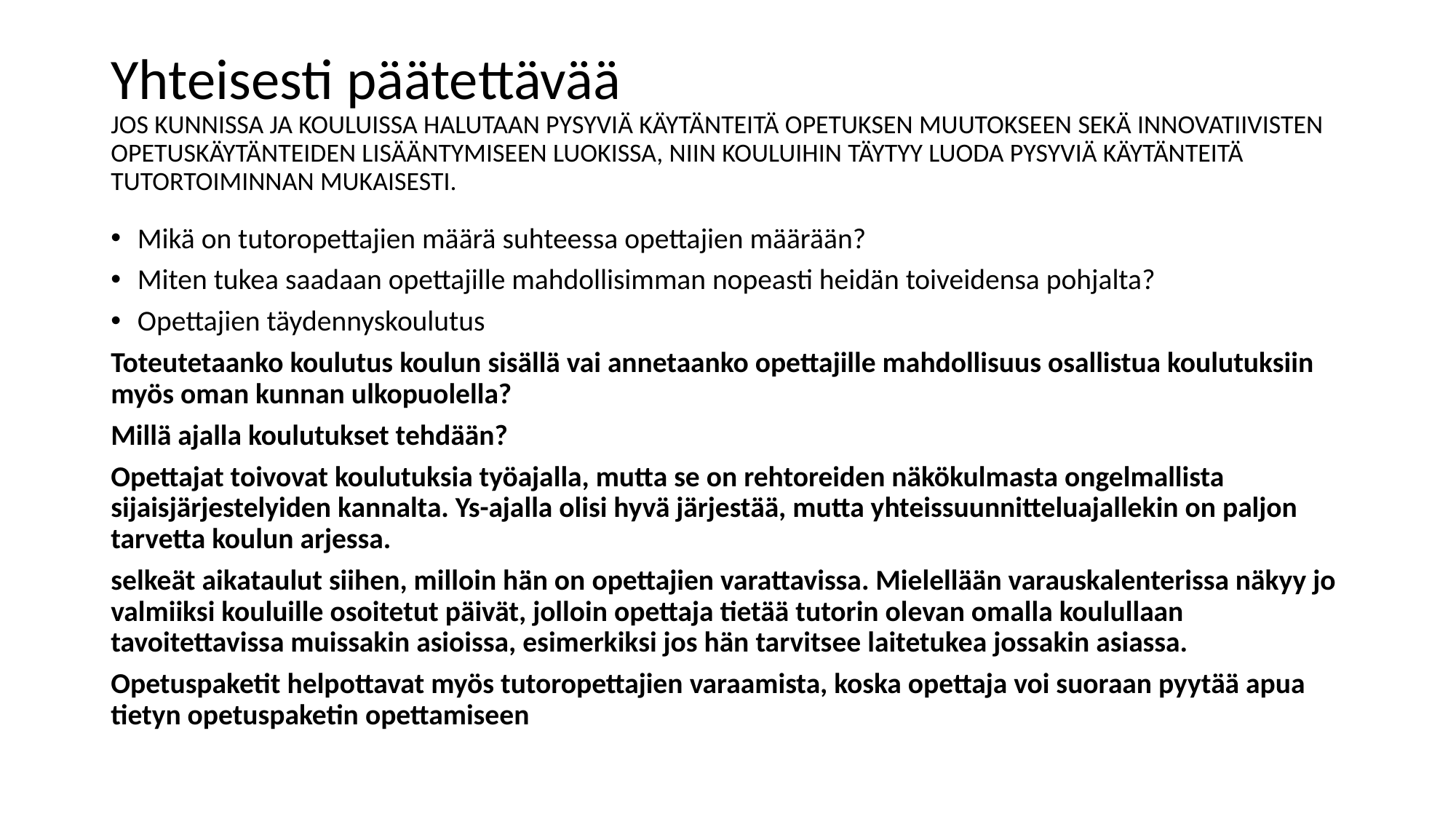

# Yhteisesti päätettävää JOS KUNNISSA JA KOULUISSA HALUTAAN PYSYVIÄ KÄYTÄNTEITÄ OPETUKSEN MUUTOKSEEN SEKÄ INNOVATIIVISTEN OPETUSKÄYTÄNTEIDEN LISÄÄNTYMISEEN LUOKISSA, NIIN KOULUIHIN TÄYTYY LUODA PYSYVIÄ KÄYTÄNTEITÄ TUTORTOIMINNAN MUKAISESTI.
Mikä on tutoropettajien määrä suhteessa opettajien määrään?
Miten tukea saadaan opettajille mahdollisimman nopeasti heidän toiveidensa pohjalta?
Opettajien täydennyskoulutus
Toteutetaanko koulutus koulun sisällä vai annetaanko opettajille mahdollisuus osallistua koulutuksiin myös oman kunnan ulkopuolella?
Millä ajalla koulutukset tehdään?
Opettajat toivovat koulutuksia työajalla, mutta se on rehtoreiden näkökulmasta ongelmallista sijaisjärjestelyiden kannalta. Ys-ajalla olisi hyvä järjestää, mutta yhteissuunnitteluajallekin on paljon tarvetta koulun arjessa.
selkeät aikataulut siihen, milloin hän on opettajien varattavissa. Mielellään varauskalenterissa näkyy jo valmiiksi kouluille osoitetut päivät, jolloin opettaja tietää tutorin olevan omalla koulullaan tavoitettavissa muissakin asioissa, esimerkiksi jos hän tarvitsee laitetukea jossakin asiassa.
Opetuspaketit helpottavat myös tutoropettajien varaamista, koska opettaja voi suoraan pyytää apua tietyn opetuspaketin opettamiseen